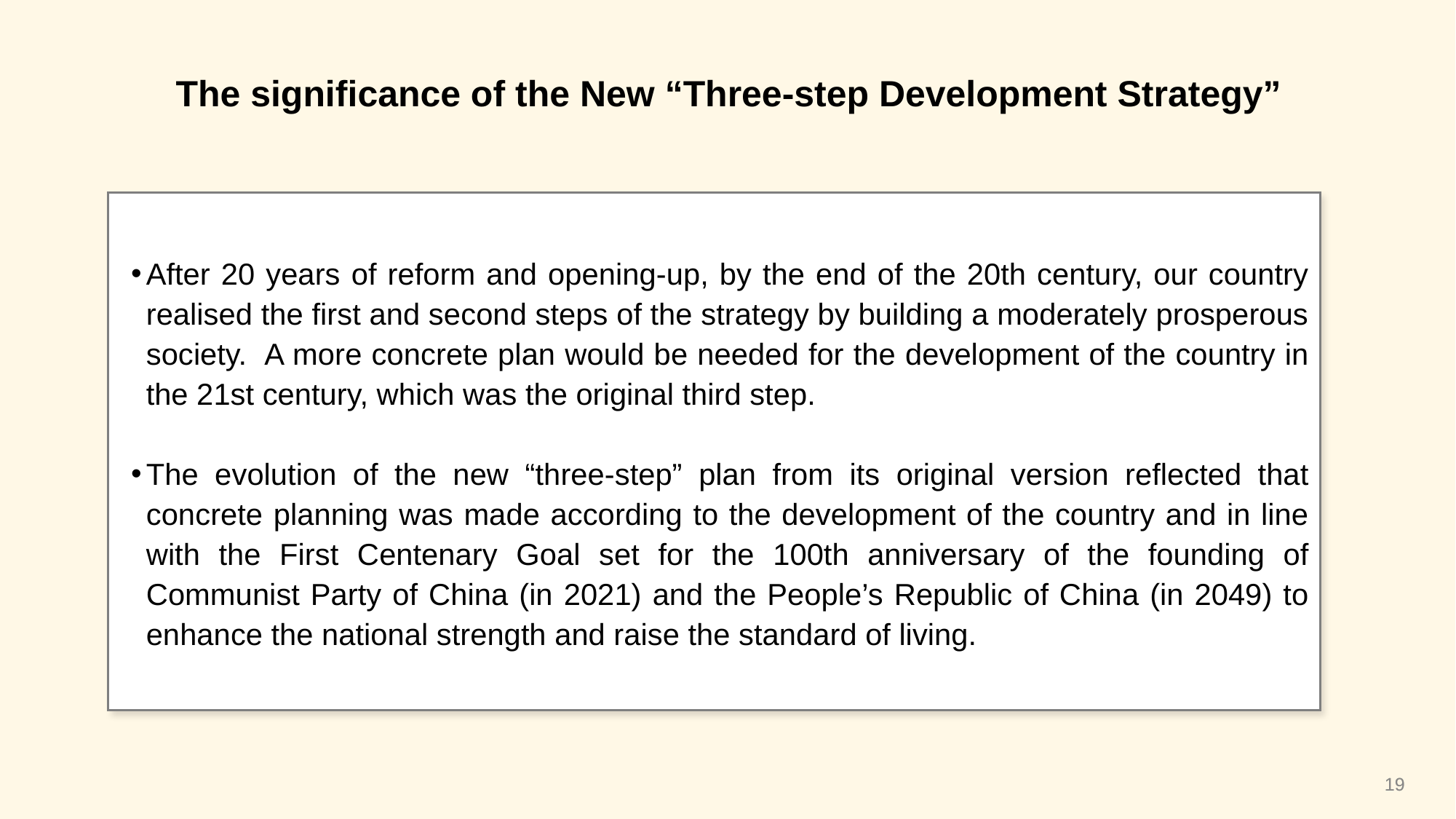

The significance of the New “Three-step Development Strategy”
After 20 years of reform and opening-up, by the end of the 20th century, our country realised the first and second steps of the strategy by building a moderately prosperous society.  A more concrete plan would be needed for the development of the country in the 21st century, which was the original third step.

The evolution of the new “three-step” plan from its original version reflected that concrete planning was made according to the development of the country and in line with the First Centenary Goal set for the 100th anniversary of the founding of Communist Party of China (in 2021) and the People’s Republic of China (in 2049) to enhance the national strength and raise the standard of living.